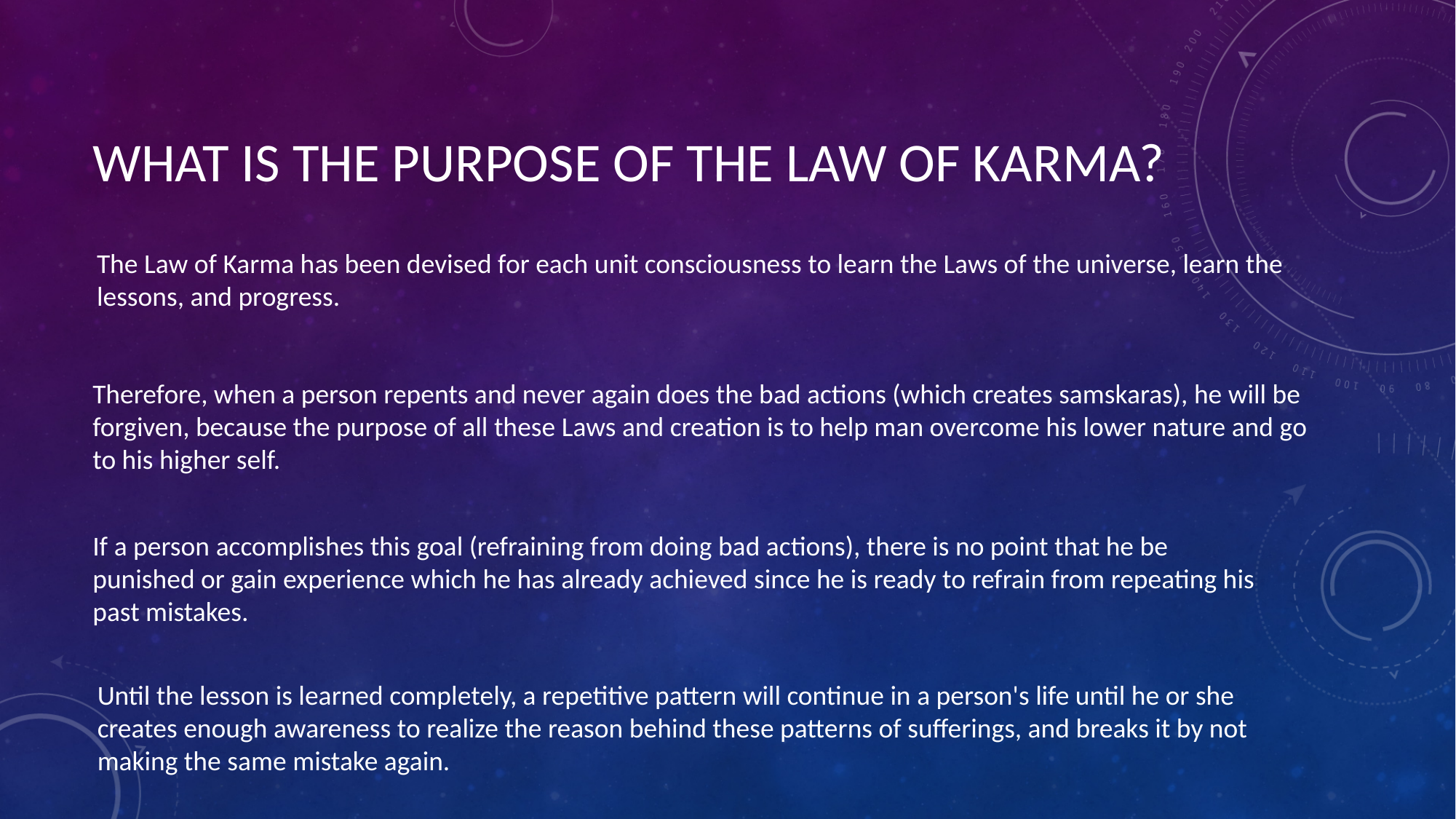

# What is the purpose of the law of karma?
The Law of Karma has been devised for each unit consciousness to learn the Laws of the universe, learn the lessons, and progress.
Therefore, when a person repents and never again does the bad actions (which creates samskaras), he will be forgiven, because the purpose of all these Laws and creation is to help man overcome his lower nature and go to his higher self.
If a person accomplishes this goal (refraining from doing bad actions), there is no point that he be punished or gain experience which he has already achieved since he is ready to refrain from repeating his past mistakes.
Until the lesson is learned completely, a repetitive pattern will continue in a person's life until he or she creates enough awareness to realize the reason behind these patterns of sufferings, and breaks it by not making the same mistake again.